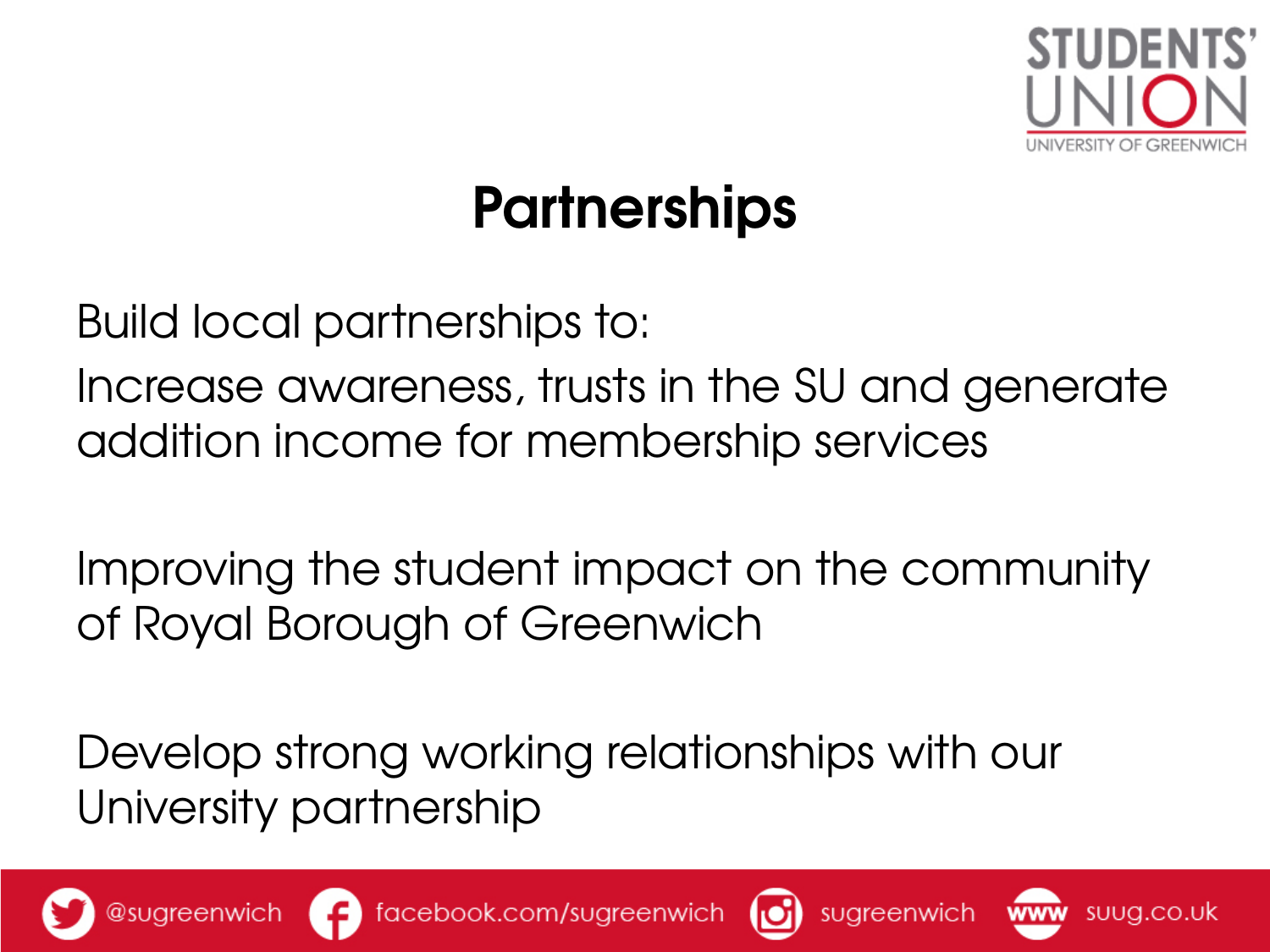

# Partnerships
Build local partnerships to:
Increase awareness, trusts in the SU and generate addition income for membership services

Improving the student impact on the community of Royal Borough of Greenwich

Develop strong working relationships with our University partnership